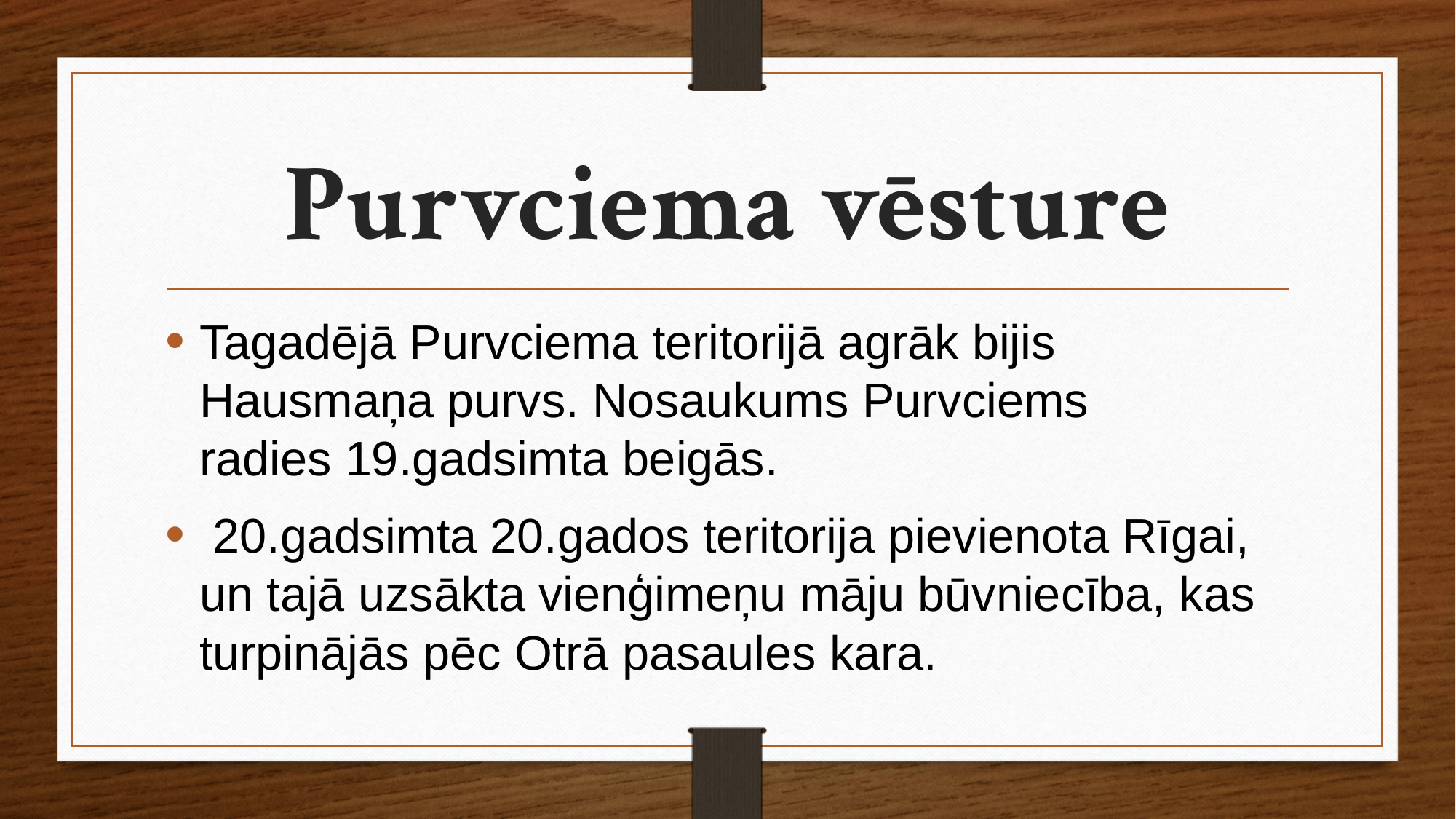

# Purvciema vēsture
Tagadējā Purvciema teritorijā agrāk bijis Hausmaņa purvs. Nosaukums Purvciems radies 19.gadsimta beigās.
 20.gadsimta 20.gados teritorija pievienota Rīgai, un tajā uzsākta vienģimeņu māju būvniecība, kas turpinājās pēc Otrā pasaules kara.